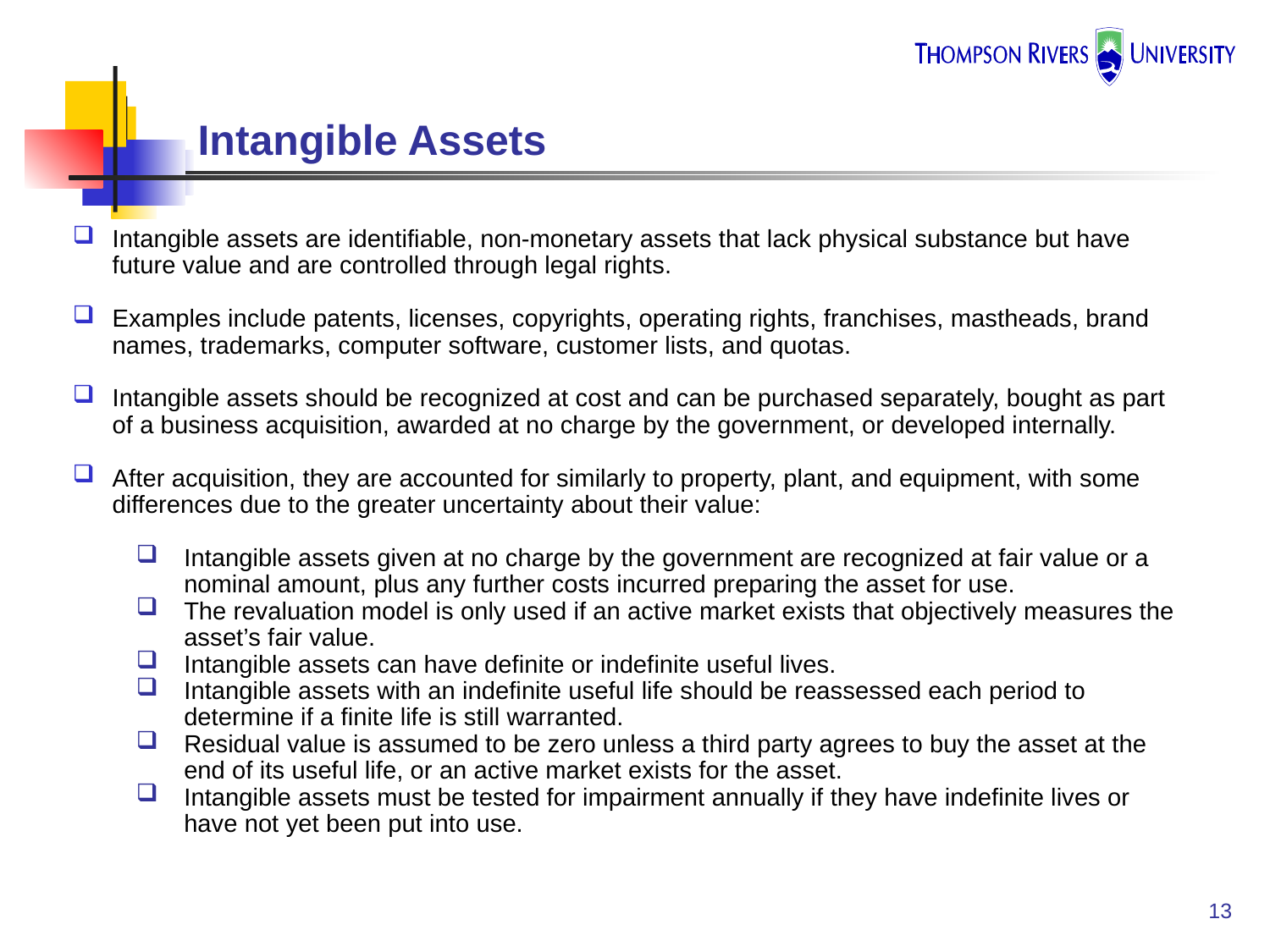

# Intangible Assets
Intangible assets are identifiable, non-monetary assets that lack physical substance but have future value and are controlled through legal rights.

Examples include patents, licenses, copyrights, operating rights, franchises, mastheads, brand names, trademarks, computer software, customer lists, and quotas.

Intangible assets should be recognized at cost and can be purchased separately, bought as part of a business acquisition, awarded at no charge by the government, or developed internally.

After acquisition, they are accounted for similarly to property, plant, and equipment, with some differences due to the greater uncertainty about their value:

Intangible assets given at no charge by the government are recognized at fair value or a nominal amount, plus any further costs incurred preparing the asset for use.
The revaluation model is only used if an active market exists that objectively measures the asset’s fair value.
Intangible assets can have definite or indefinite useful lives.
Intangible assets with an indefinite useful life should be reassessed each period to determine if a finite life is still warranted.
Residual value is assumed to be zero unless a third party agrees to buy the asset at the end of its useful life, or an active market exists for the asset.
Intangible assets must be tested for impairment annually if they have indefinite lives or have not yet been put into use.

13